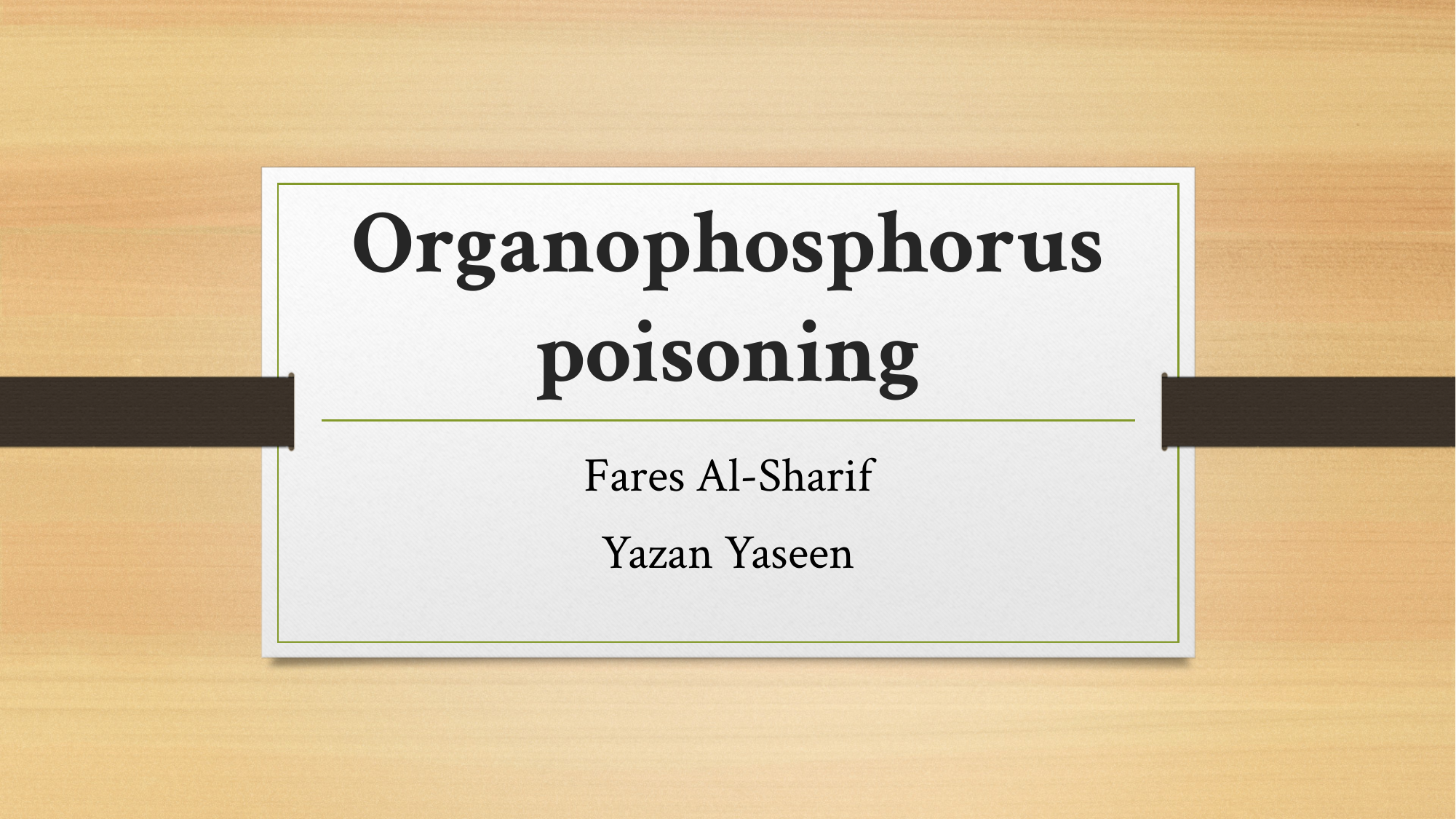

# Organophosphorus poisoning
Fares Al-Sharif
Yazan Yaseen